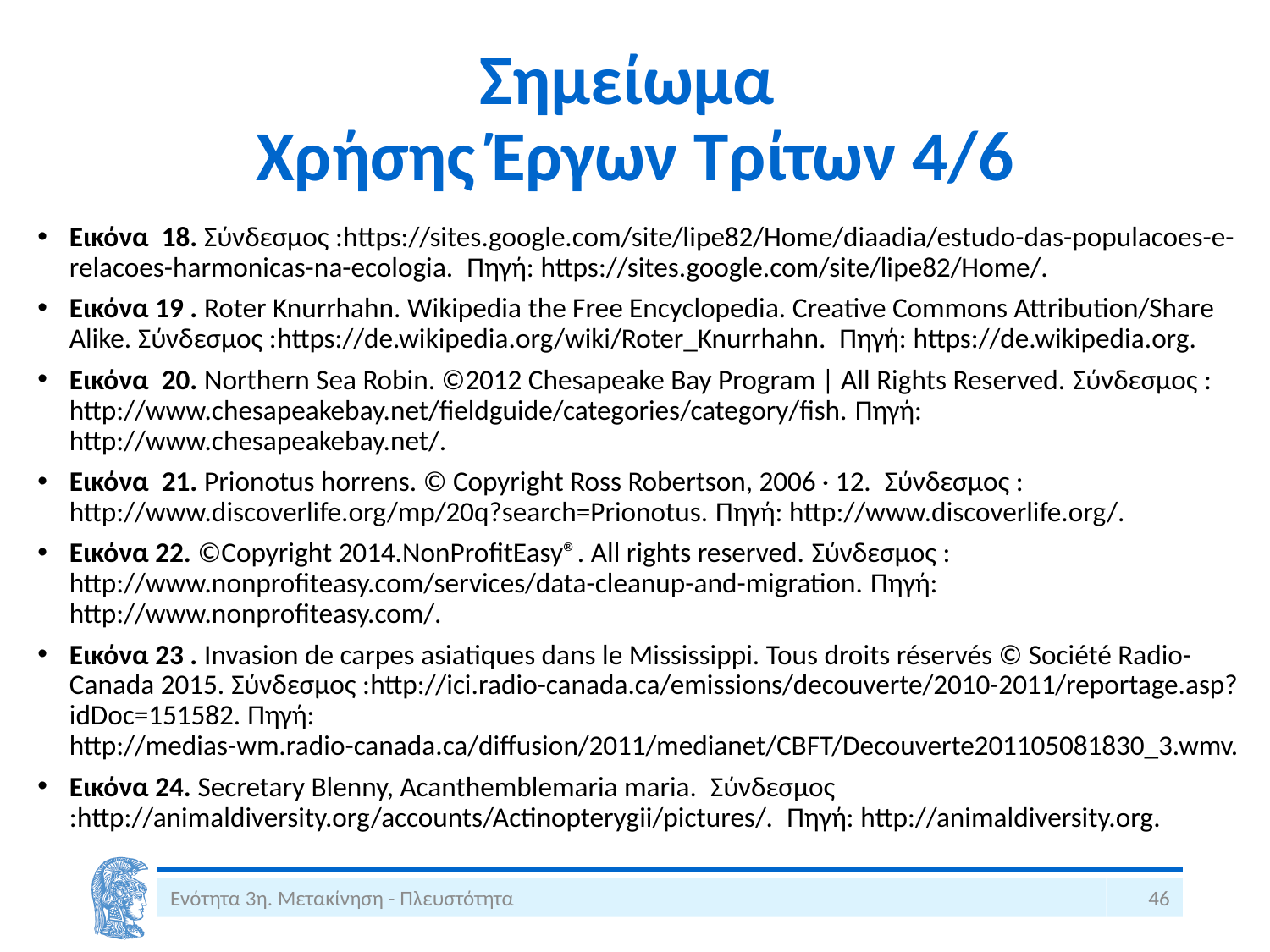

# Σημείωμα Χρήσης Έργων Τρίτων 4/6
Εικόνα  18. Σύνδεσμος :https://sites.google.com/site/lipe82/Home/diaadia/estudo-das-populacoes-e-relacoes-harmonicas-na-ecologia.  Πηγή: https://sites.google.com/site/lipe82/Home/.
Εικόνα 19 . Roter Knurrhahn. Wikipedia the Free Encyclopedia. Creative Commons Attribution/Share Alike. Σύνδεσμος :https://de.wikipedia.org/wiki/Roter_Knurrhahn.  Πηγή: https://de.wikipedia.org.
Εικόνα  20. Northern Sea Robin. ©2012 Chesapeake Bay Program | All Rights Reserved. Σύνδεσμος : http://www.chesapeakebay.net/fieldguide/categories/category/fish. Πηγή: http://www.chesapeakebay.net/.
Εικόνα  21. Prionotus horrens. © Copyright Ross Robertson, 2006 · 12.  Σύνδεσμος : http://www.discoverlife.org/mp/20q?search=Prionotus. Πηγή: http://www.discoverlife.org/.
Εικόνα 22. ©Copyright 2014.NonProfitEasy®. All rights reserved. Σύνδεσμος : http://www.nonprofiteasy.com/services/data-cleanup-and-migration. Πηγή: http://www.nonprofiteasy.com/.
Εικόνα 23 . Invasion de carpes asiatiques dans le Mississippi. Tous droits réservés © Société Radio-Canada 2015. Σύνδεσμος :http://ici.radio-canada.ca/emissions/decouverte/2010-2011/reportage.asp?idDoc=151582. Πηγή: http://medias-wm.radio-canada.ca/diffusion/2011/medianet/CBFT/Decouverte201105081830_3.wmv.
Εικόνα 24. Secretary Blenny, Acanthemblemaria maria.  Σύνδεσμος :http://animaldiversity.org/accounts/Actinopterygii/pictures/.  Πηγή: http://animaldiversity.org.

Ενότητα 3η. Μετακίνηση - Πλευστότητα
46